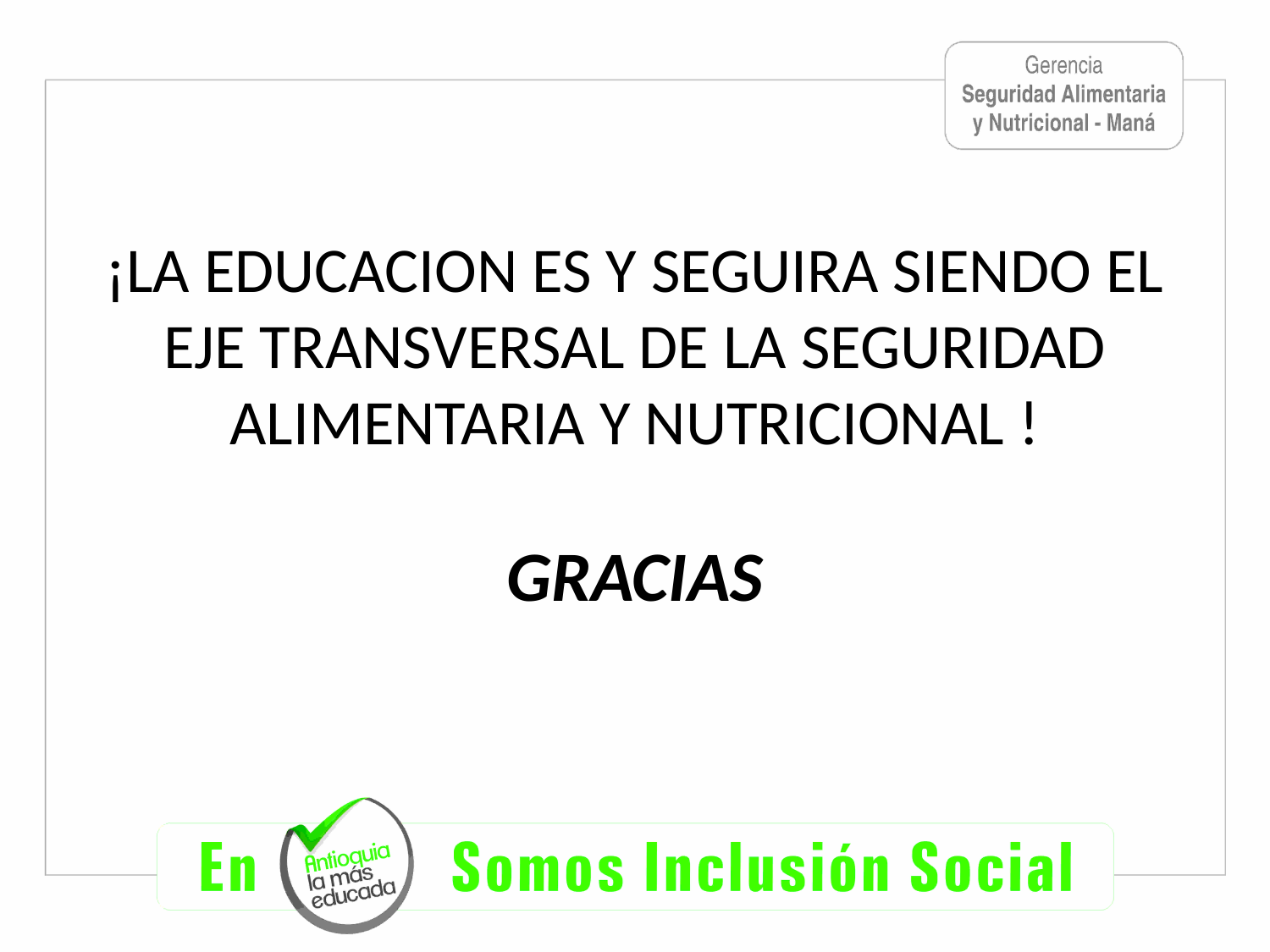

¡LA EDUCACION ES Y SEGUIRA SIENDO EL EJE TRANSVERSAL DE LA SEGURIDAD ALIMENTARIA Y NUTRICIONAL !

GRACIAS